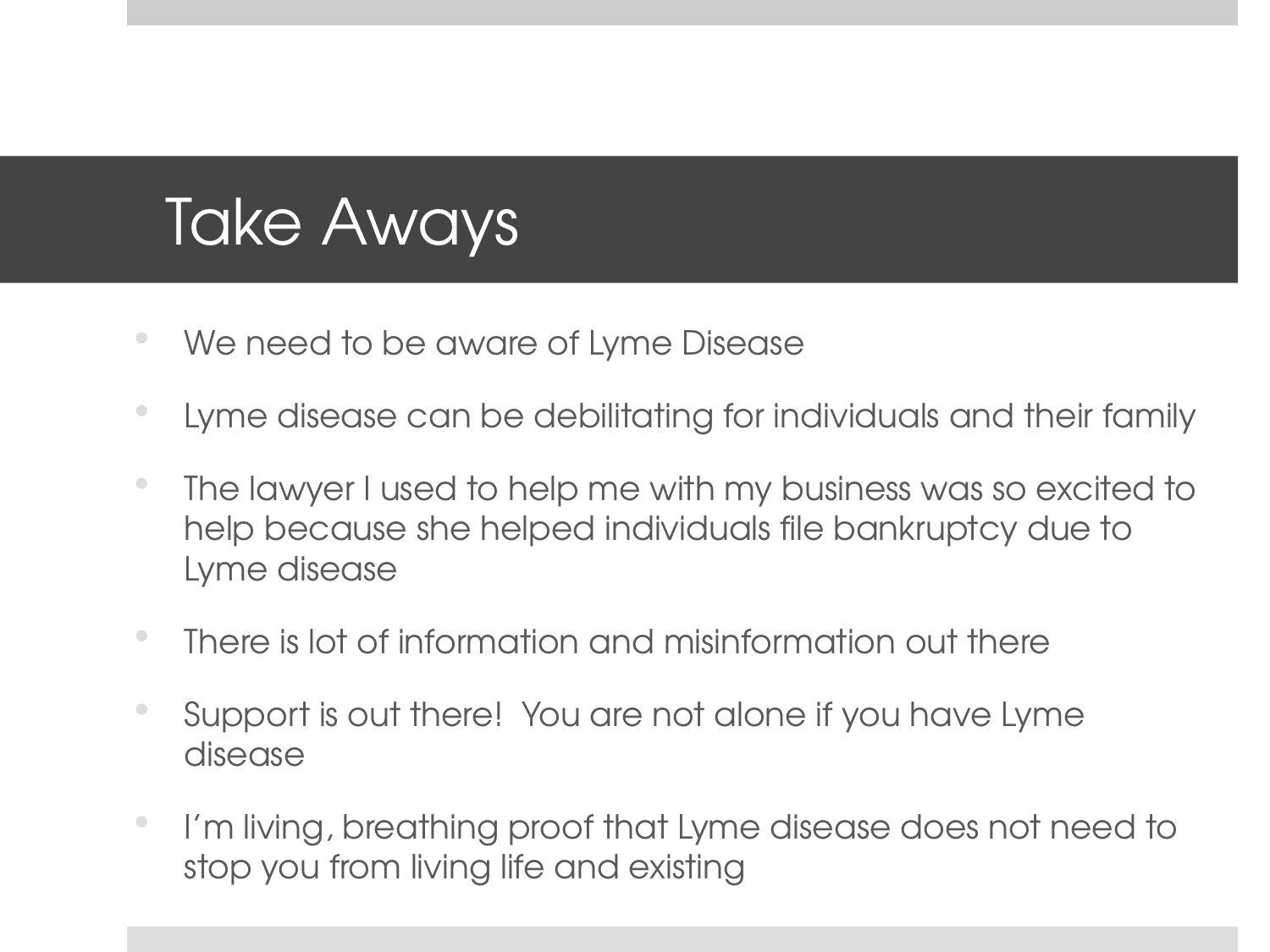

# Take Aways
We need to be aware of Lyme Disease
Lyme disease can be debilitating for individuals and their family
The lawyer I used to help me with my business was so excited to help because she helped individuals file bankruptcy due to Lyme disease
There is lot of information and misinformation out there
Support is out there!  You are not alone if you have Lyme disease
I’m living, breathing proof that Lyme disease does not need to stop you from living life and existing